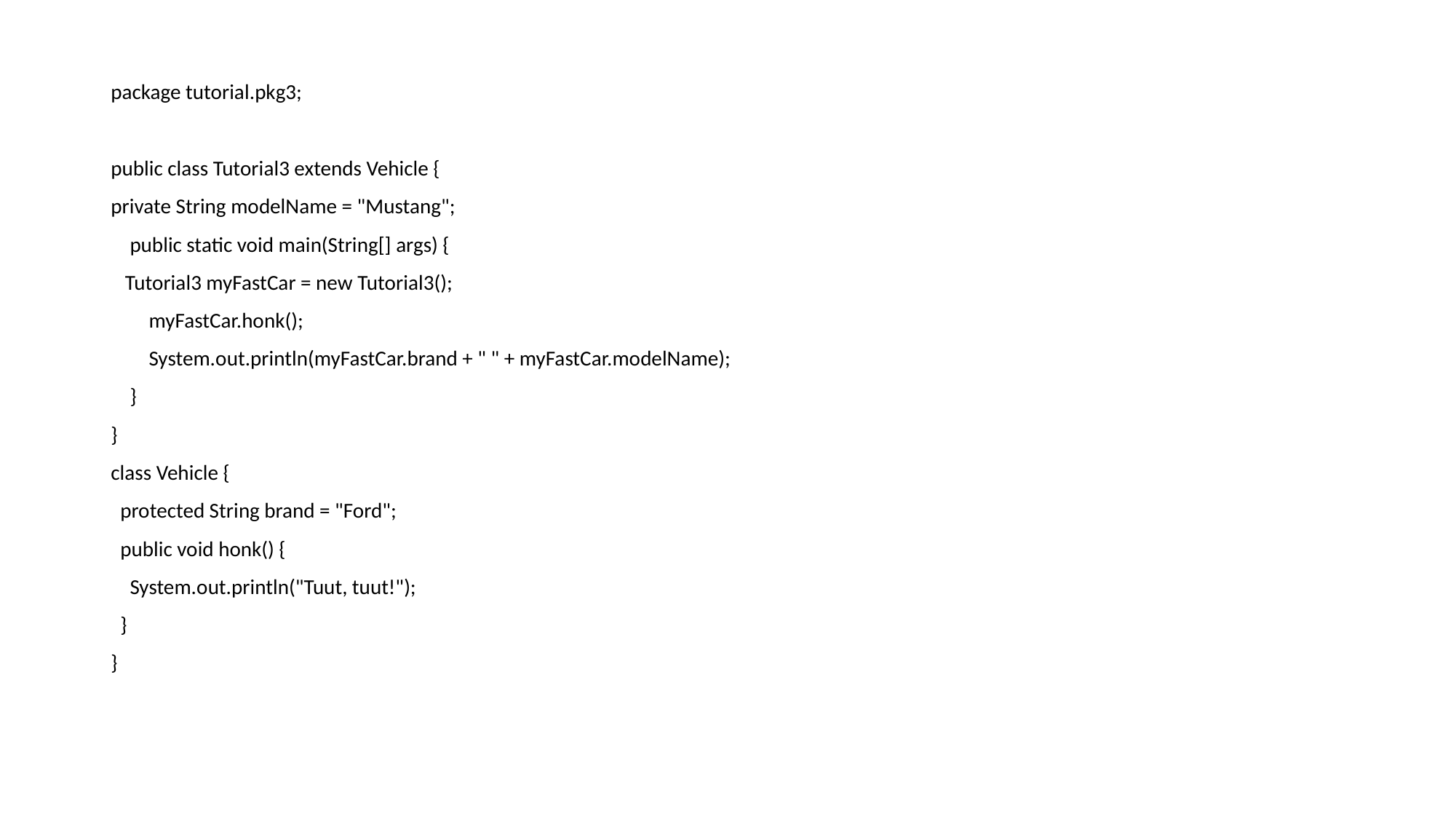

package tutorial.pkg3;

public class Tutorial3 extends Vehicle {
private String modelName = "Mustang";
    public static void main(String[] args) {
   Tutorial3 myFastCar = new Tutorial3();
        myFastCar.honk();
        System.out.println(myFastCar.brand + " " + myFastCar.modelName);
    }
}
class Vehicle {
  protected String brand = "Ford";
  public void honk() {
    System.out.println("Tuut, tuut!");
  }
}